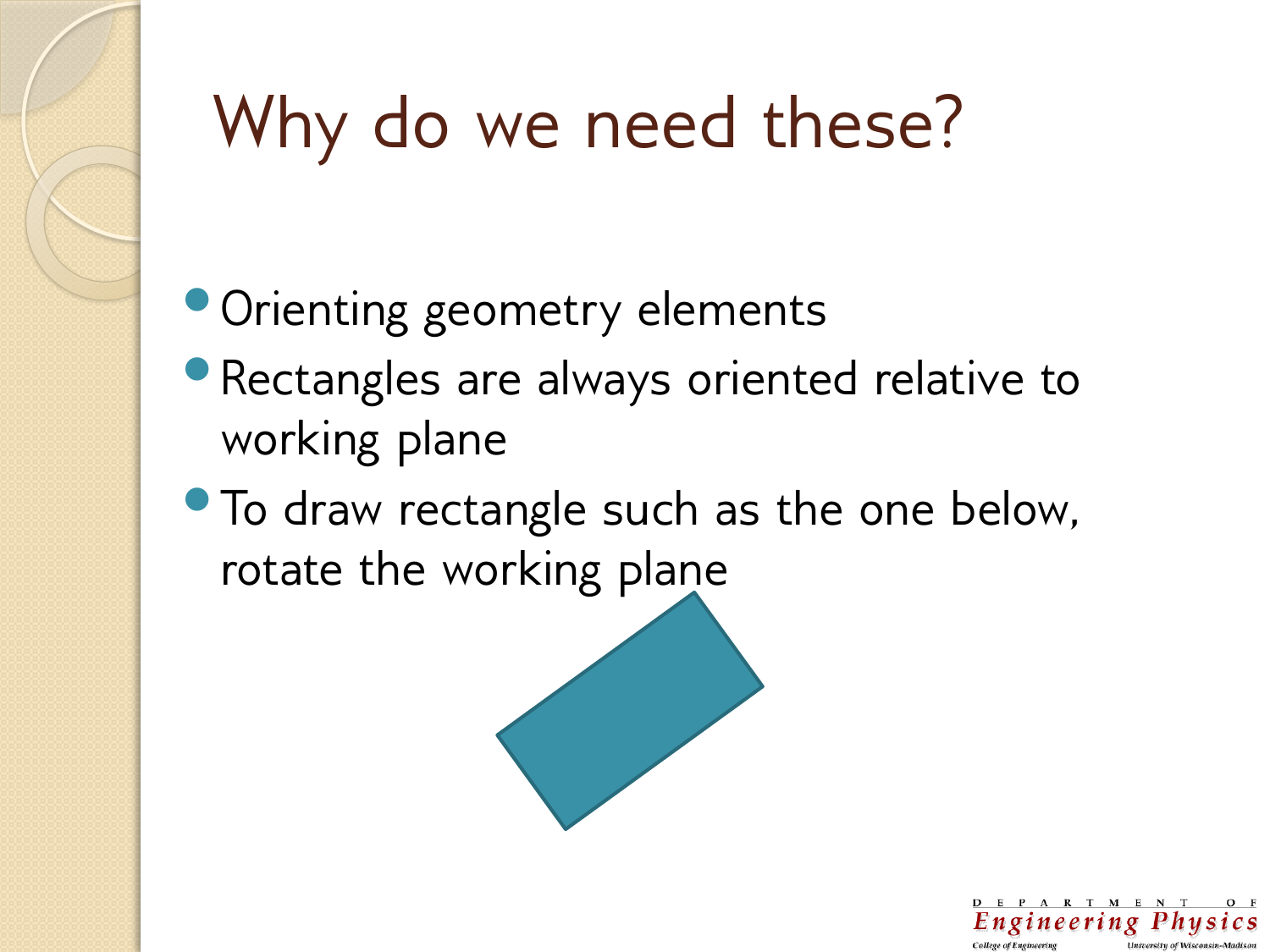

# Why do we need these?
Orienting geometry elements
Rectangles are always oriented relative to working plane
To draw rectangle such as the one below, rotate the working plane